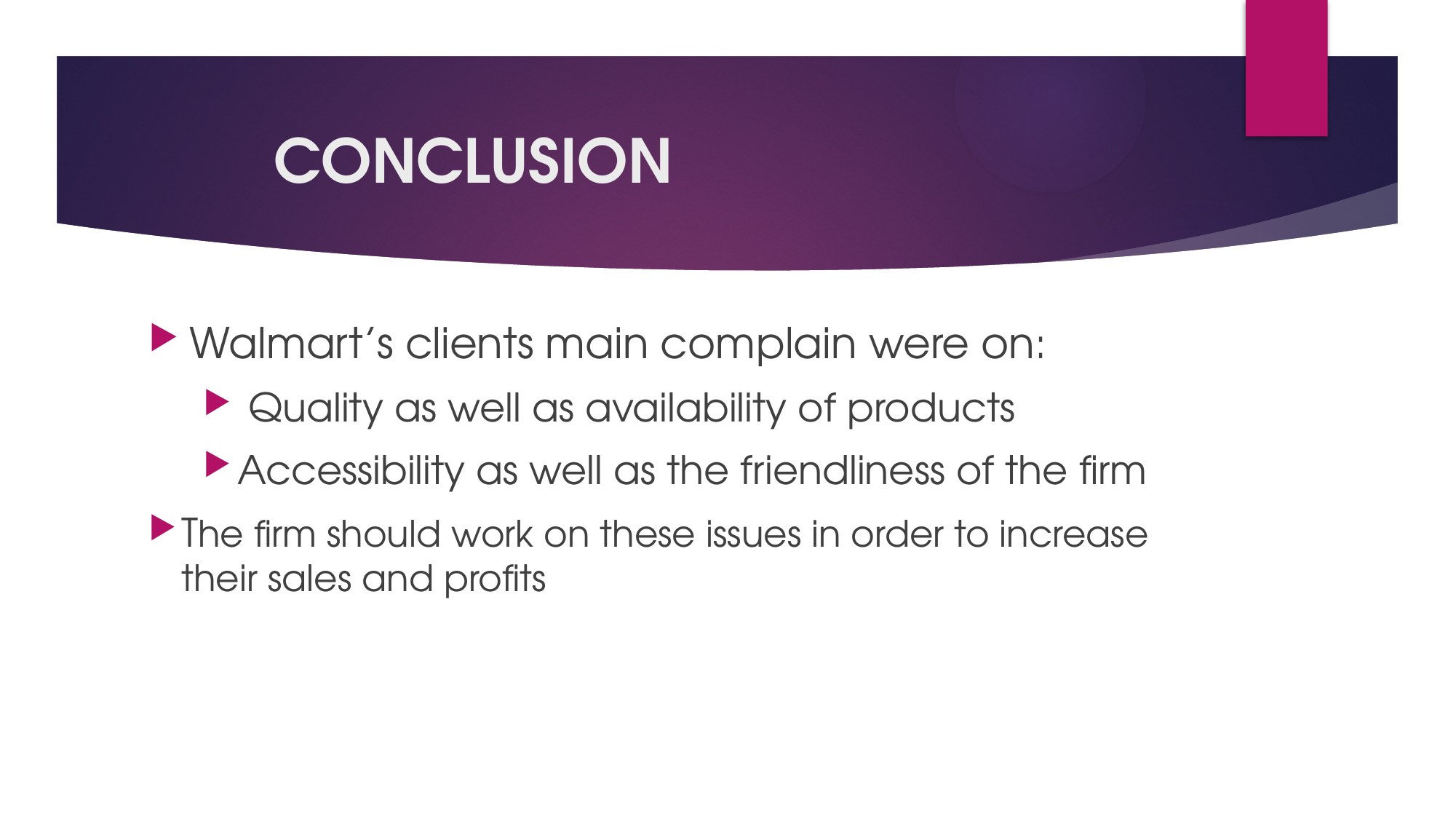

# CONCLUSION
Walmart’s clients main complain were on:
 Quality as well as availability of products
Accessibility as well as the friendliness of the firm
The firm should work on these issues in order to increase their sales and profits